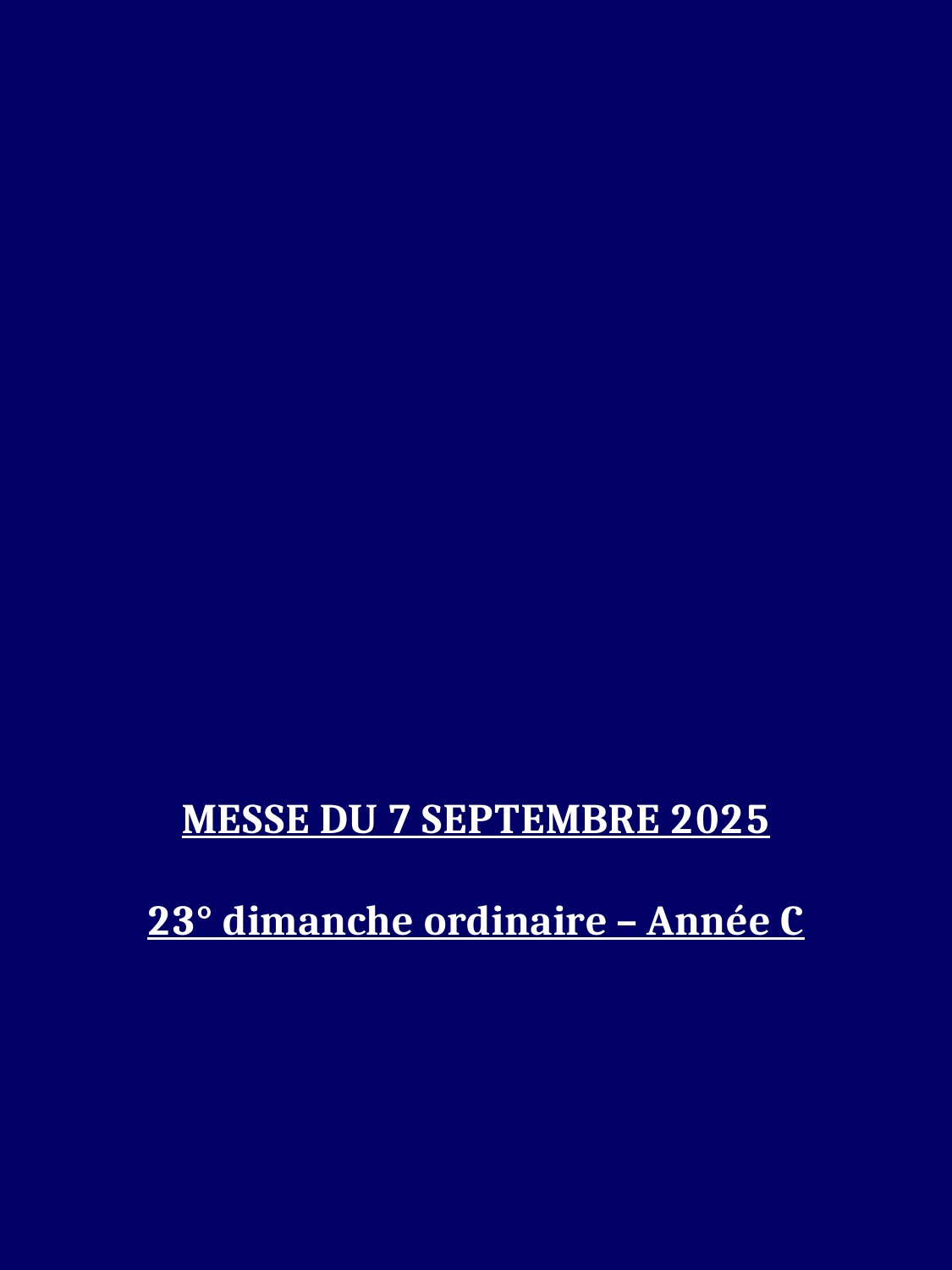

MESSE DU 7 SEPTEMBRE 2025

23° dimanche ordinaire – Année C